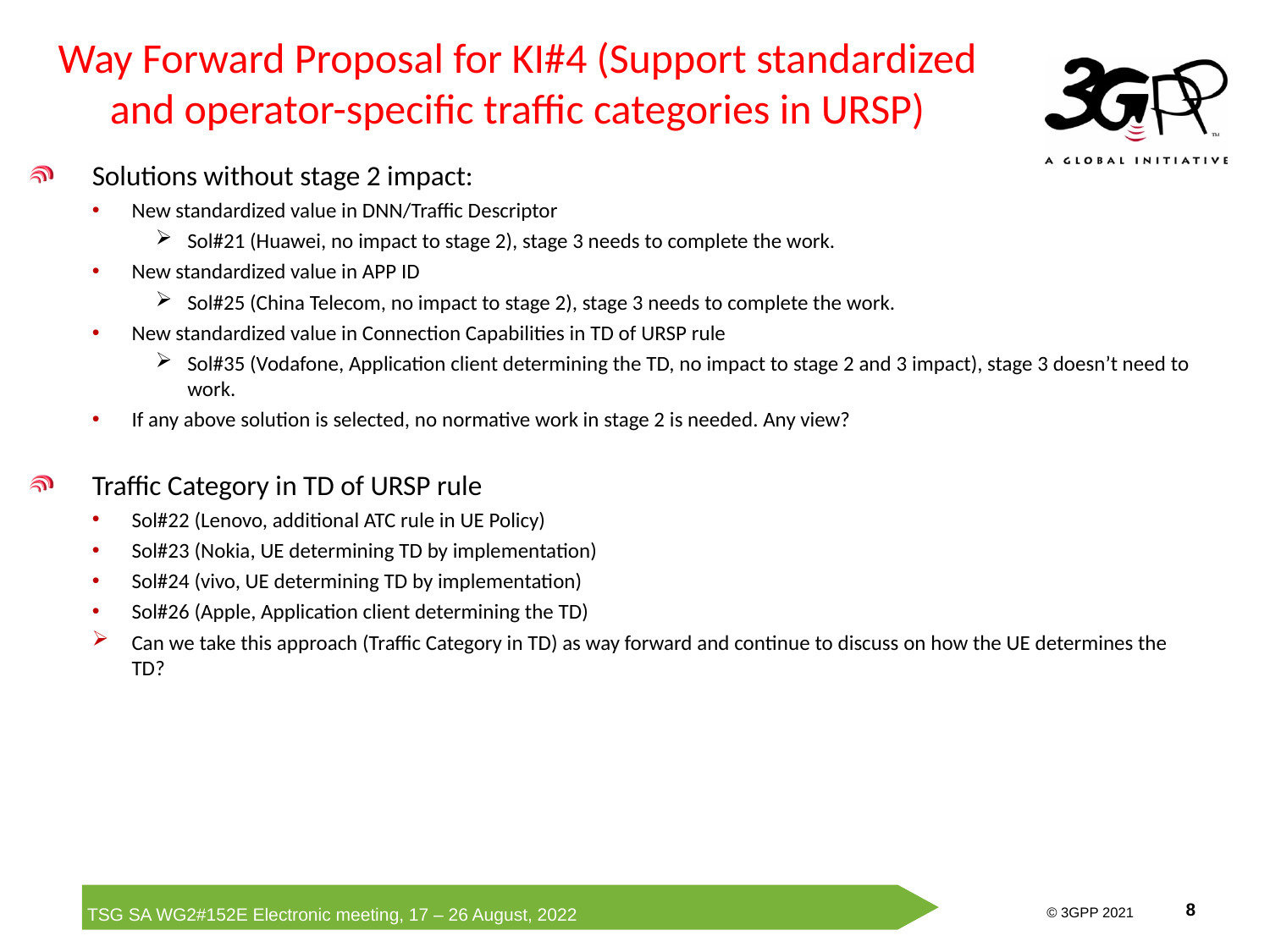

# Way Forward Proposal for KI#4 (Support standardized and operator-specific traffic categories in URSP)
Solutions without stage 2 impact:
New standardized value in DNN/Traffic Descriptor
Sol#21 (Huawei, no impact to stage 2), stage 3 needs to complete the work.
New standardized value in APP ID
Sol#25 (China Telecom, no impact to stage 2), stage 3 needs to complete the work.
New standardized value in Connection Capabilities in TD of URSP rule
Sol#35 (Vodafone, Application client determining the TD, no impact to stage 2 and 3 impact), stage 3 doesn’t need to work.
If any above solution is selected, no normative work in stage 2 is needed. Any view?

Traffic Category in TD of URSP rule
Sol#22 (Lenovo, additional ATC rule in UE Policy)
Sol#23 (Nokia, UE determining TD by implementation)
Sol#24 (vivo, UE determining TD by implementation)
Sol#26 (Apple, Application client determining the TD)
Can we take this approach (Traffic Category in TD) as way forward and continue to discuss on how the UE determines the TD?